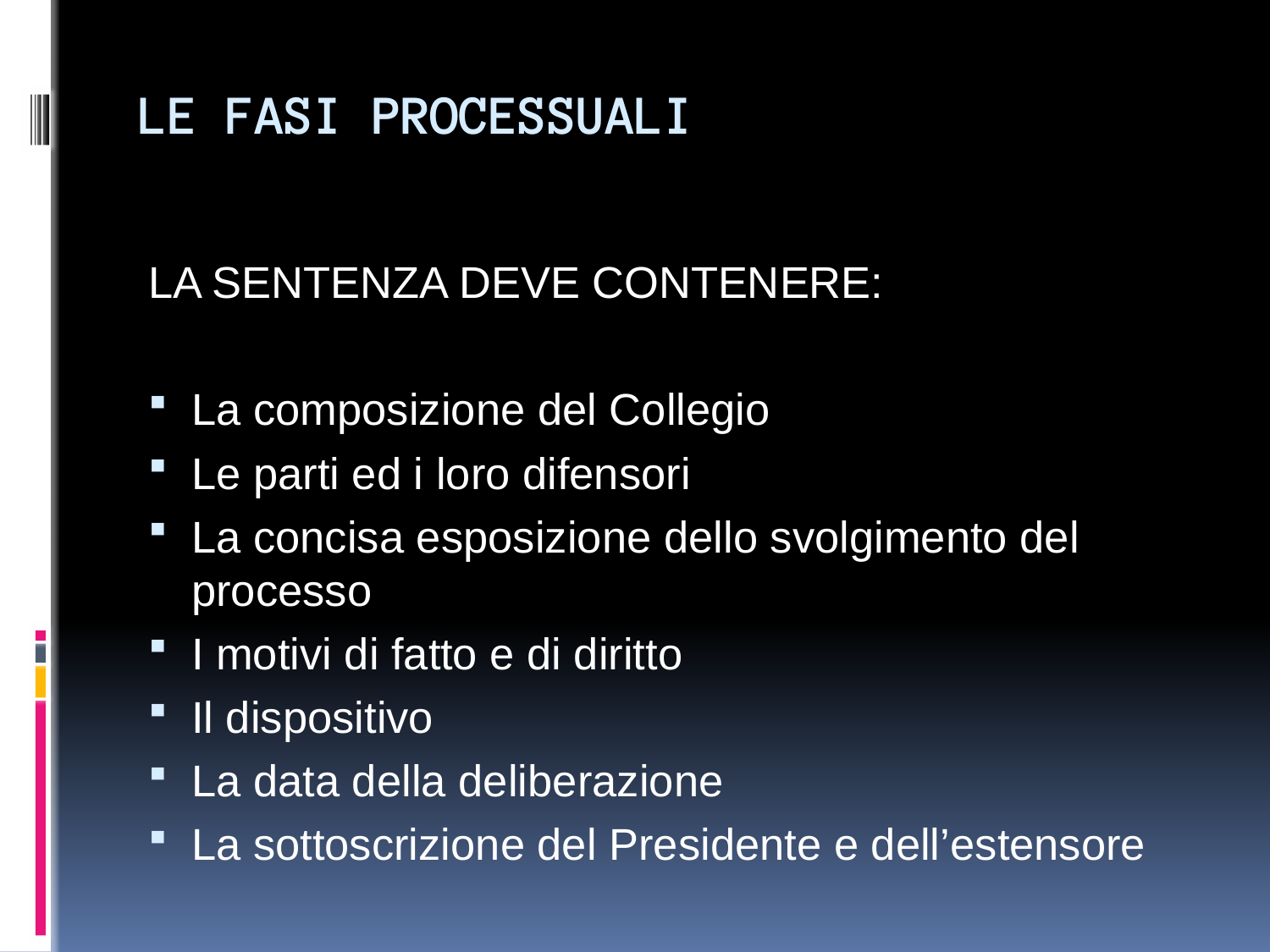

# LE FASI PROCESSUALI
LA SENTENZA DEVE CONTENERE:

La composizione del Collegio
Le parti ed i loro difensori
La concisa esposizione dello svolgimento del processo
I motivi di fatto e di diritto
Il dispositivo
La data della deliberazione
La sottoscrizione del Presidente e dell’estensore